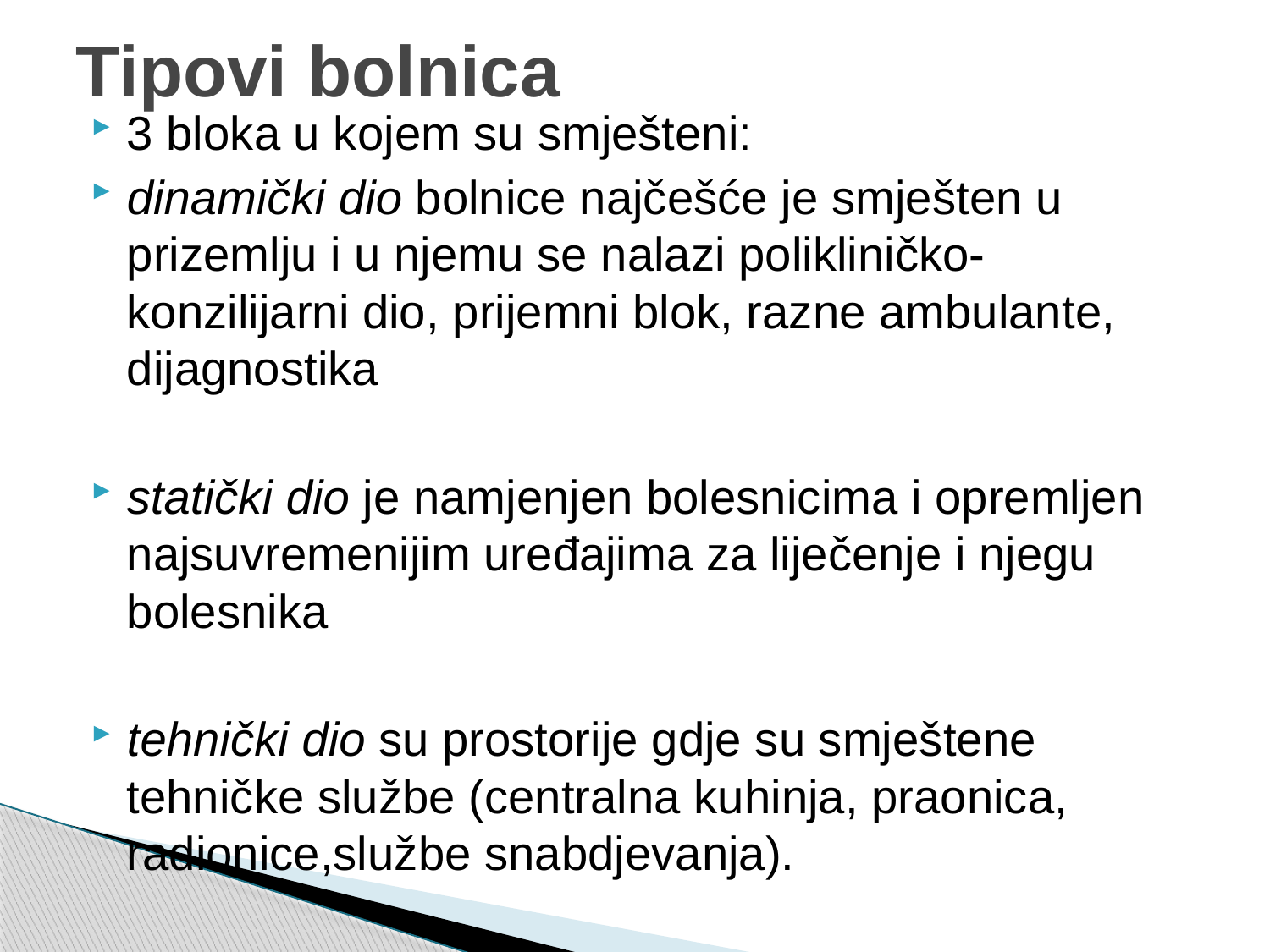

# Tipovi bolnica
3 bloka u kojem su smješteni:
dinamički dio bolnice najčešće je smješten u prizemlju i u njemu se nalazi polikliničko-konzilijarni dio, prijemni blok, razne ambulante, dijagnostika

statički dio je namjenjen bolesnicima i opremljen najsuvremenijim uređajima za liječenje i njegu bolesnika

tehnički dio su prostorije gdje su smještene tehničke službe (centralna kuhinja, praonica, radionice,službe snabdjevanja).